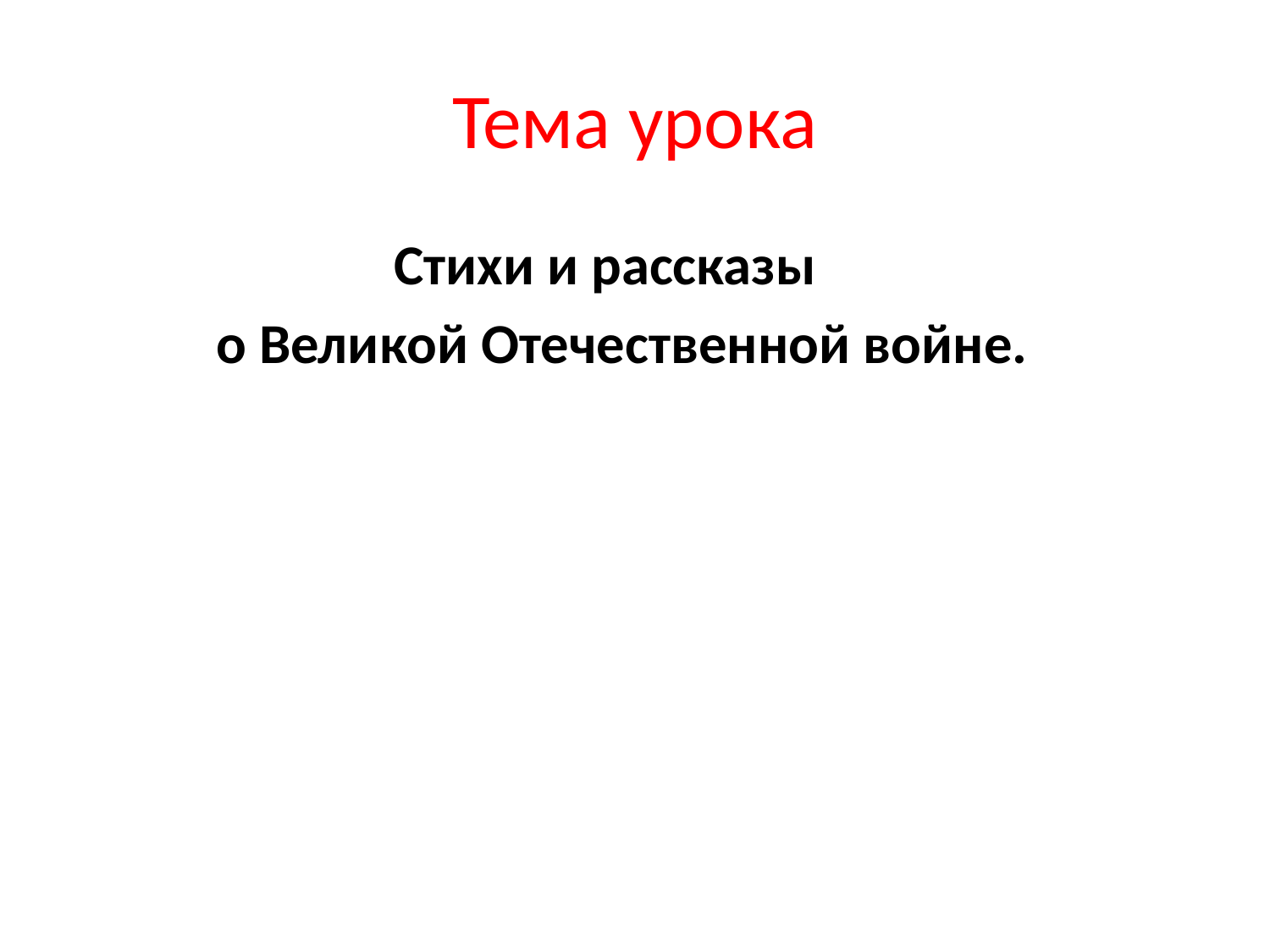

# Тема урока
                         Стихи и рассказы
           о Великой Отечественной войне.